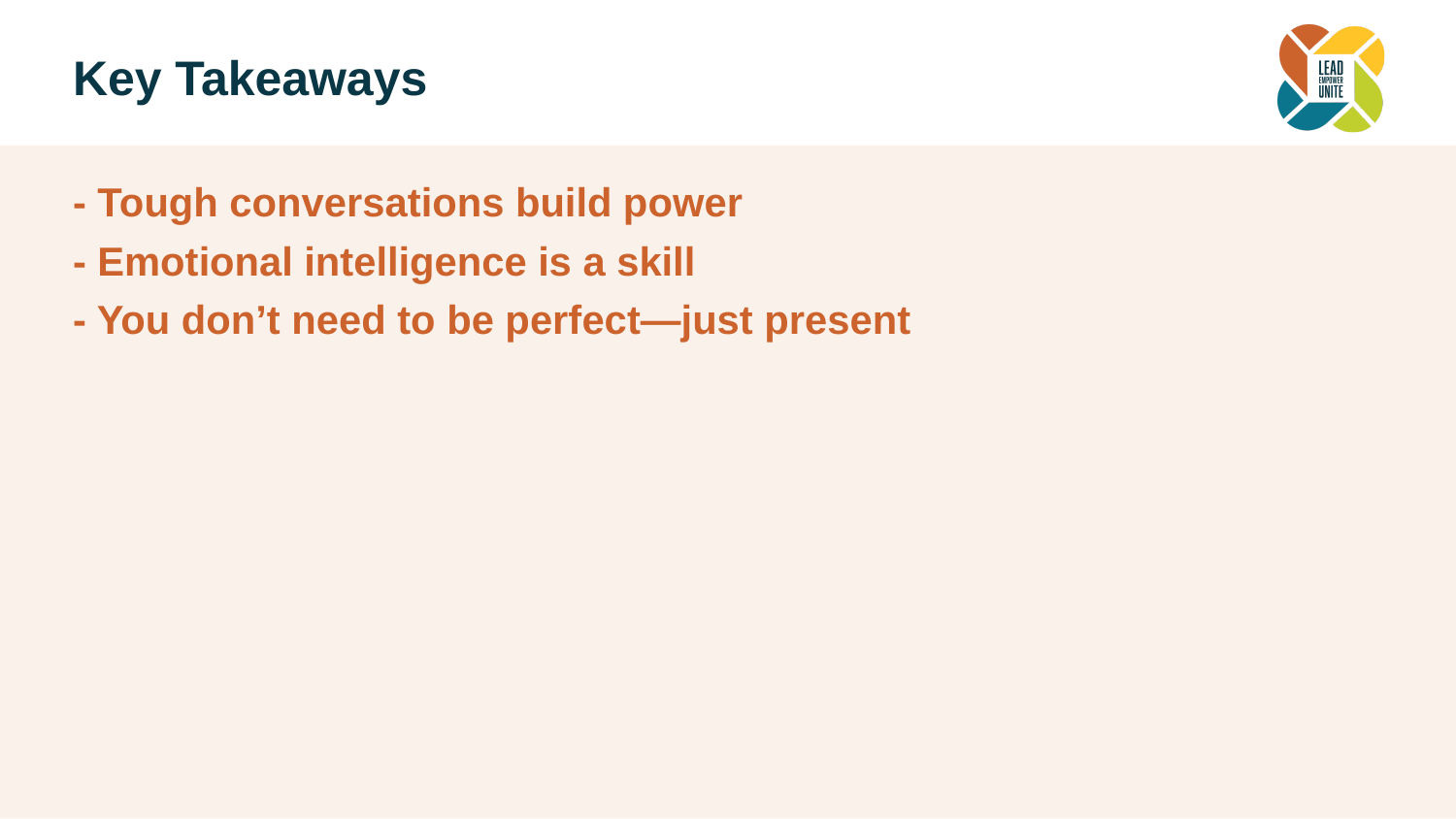

# Key Takeaways
- Tough conversations build power
- Emotional intelligence is a skill
- You don’t need to be perfect—just present